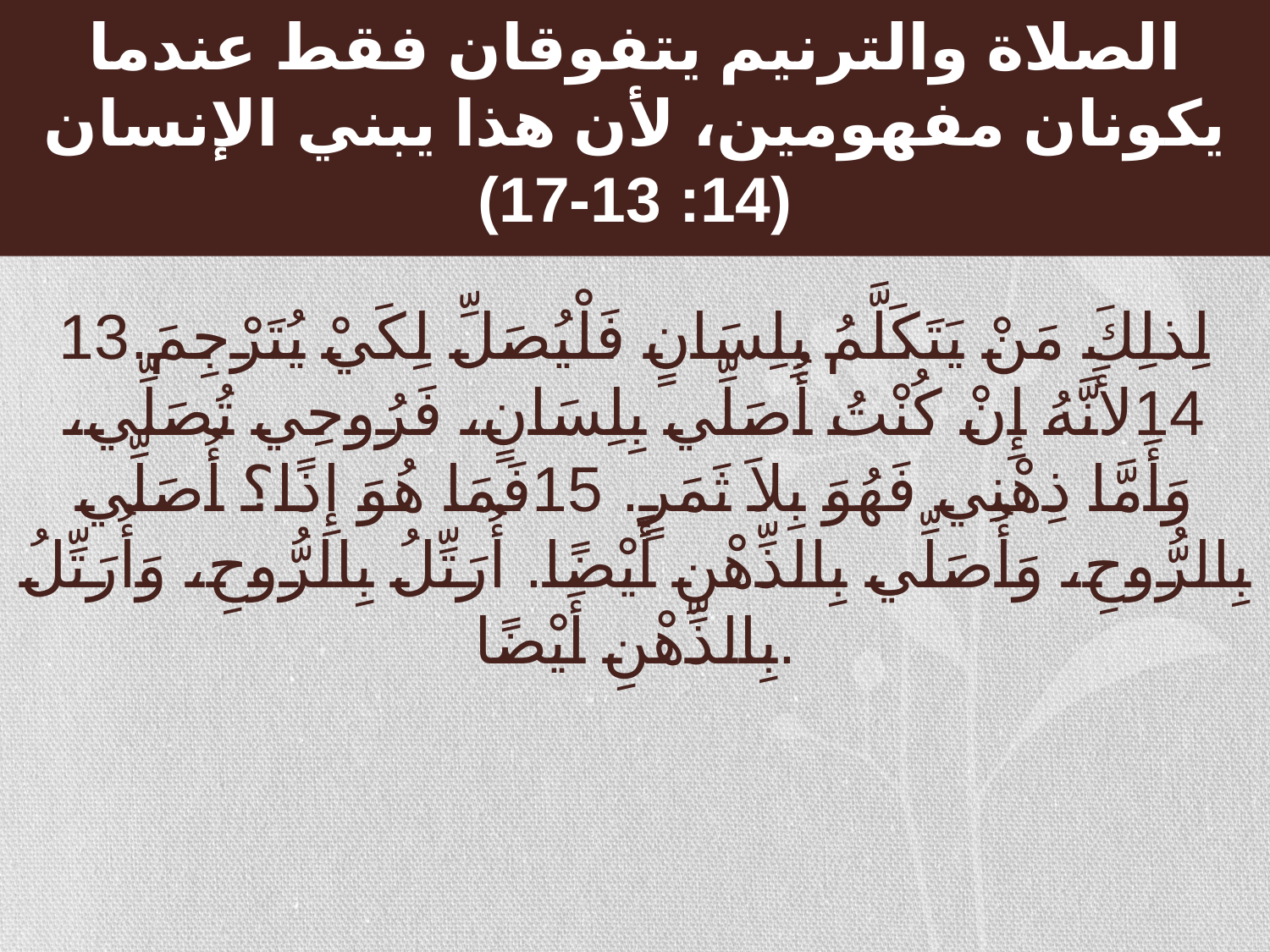

# الصلاة والترنيم يتفوقان فقط عندما يكونان مفهومين، لأن هذا يبني الإنسان (14: 13-17)
13لِذلِكَ مَنْ يَتَكَلَّمُ بِلِسَانٍ فَلْيُصَلِّ لِكَيْ يُتَرْجِمَ. 14لأَنَّهُ إِنْ كُنْتُ أُصَلِّي بِلِسَانٍ، فَرُوحِي تُصَلِّي، وَأَمَّا ذِهْنِي فَهُوَ بِلاَ ثَمَرٍ. 15فَمَا هُوَ إِذًا؟ أُصَلِّي بِالرُّوحِ، وَأُصَلِّي بِالذِّهْنِ أَيْضًا. أُرَتِّلُ بِالرُّوحِ، وَأُرَتِّلُ بِالذِّهْنِ أَيْضًا.